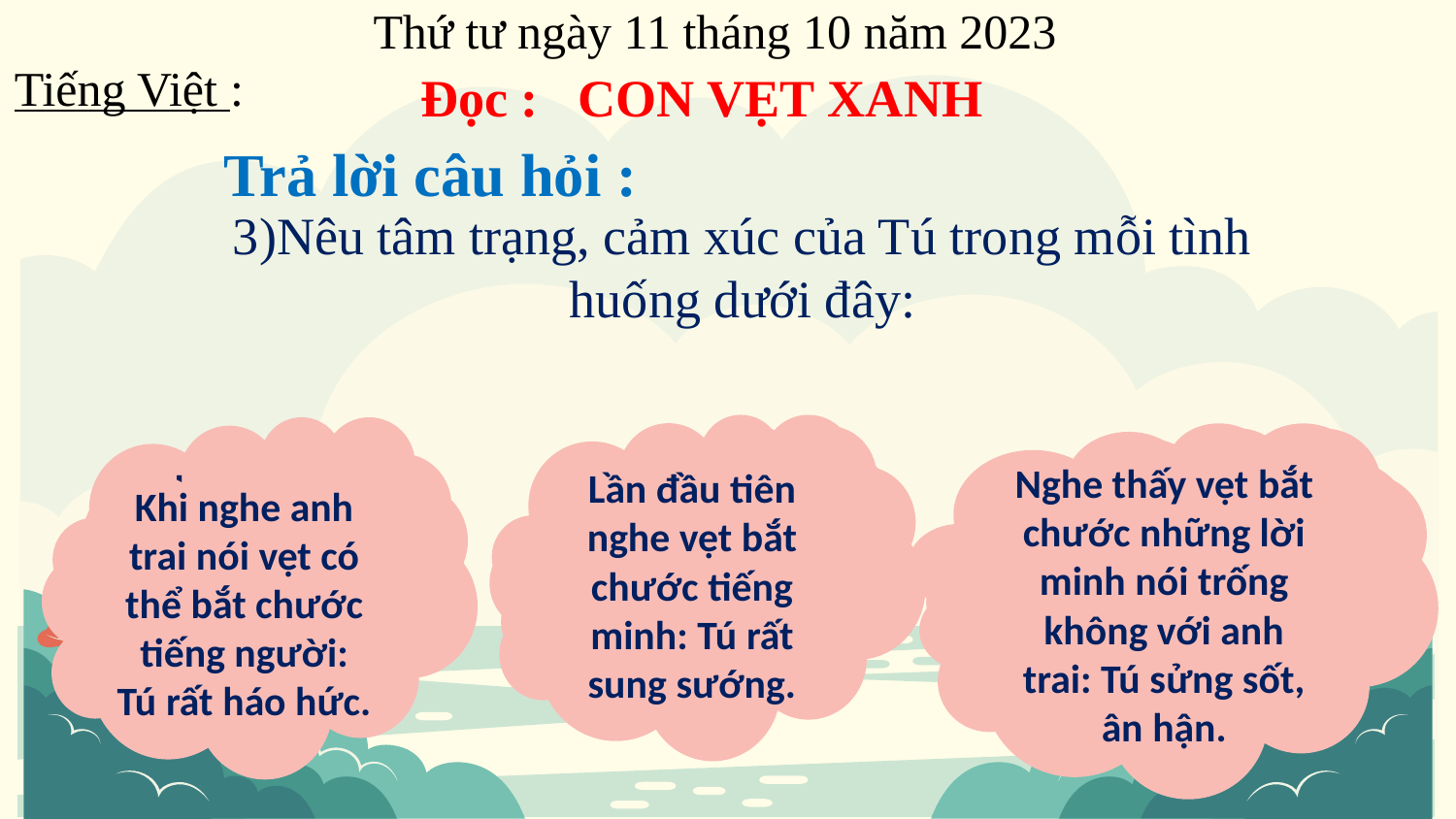

Thứ tư ngày 11 tháng 10 năm 2023
Tiếng Việt :
Đọc :   CON VẸT XANH
Trả lời câu hỏi :

3)Nêu tâm trạng, cảm xúc của Tú trong mỗi tình huống dưới đây:
Lần đầu tiên nghe vẹt bắt chước tiếng mình.
Nghe anh trai nói vẹt có thể bắt chước tiếng người.
Nghe lời vẹt bắt chước những lời mình nói trông không với anh.
Lần đầu tiên nghe vẹt bắt chước tiếng minh: Tú rất sung sướng.
Nghe thấy vẹt bắt chước những lời minh nói trống không với anh trai: Tú sửng sốt, ân hận.
Khi nghe anh trai nói vẹt có thể bắt chước tiếng người: Tú rất háo hức.